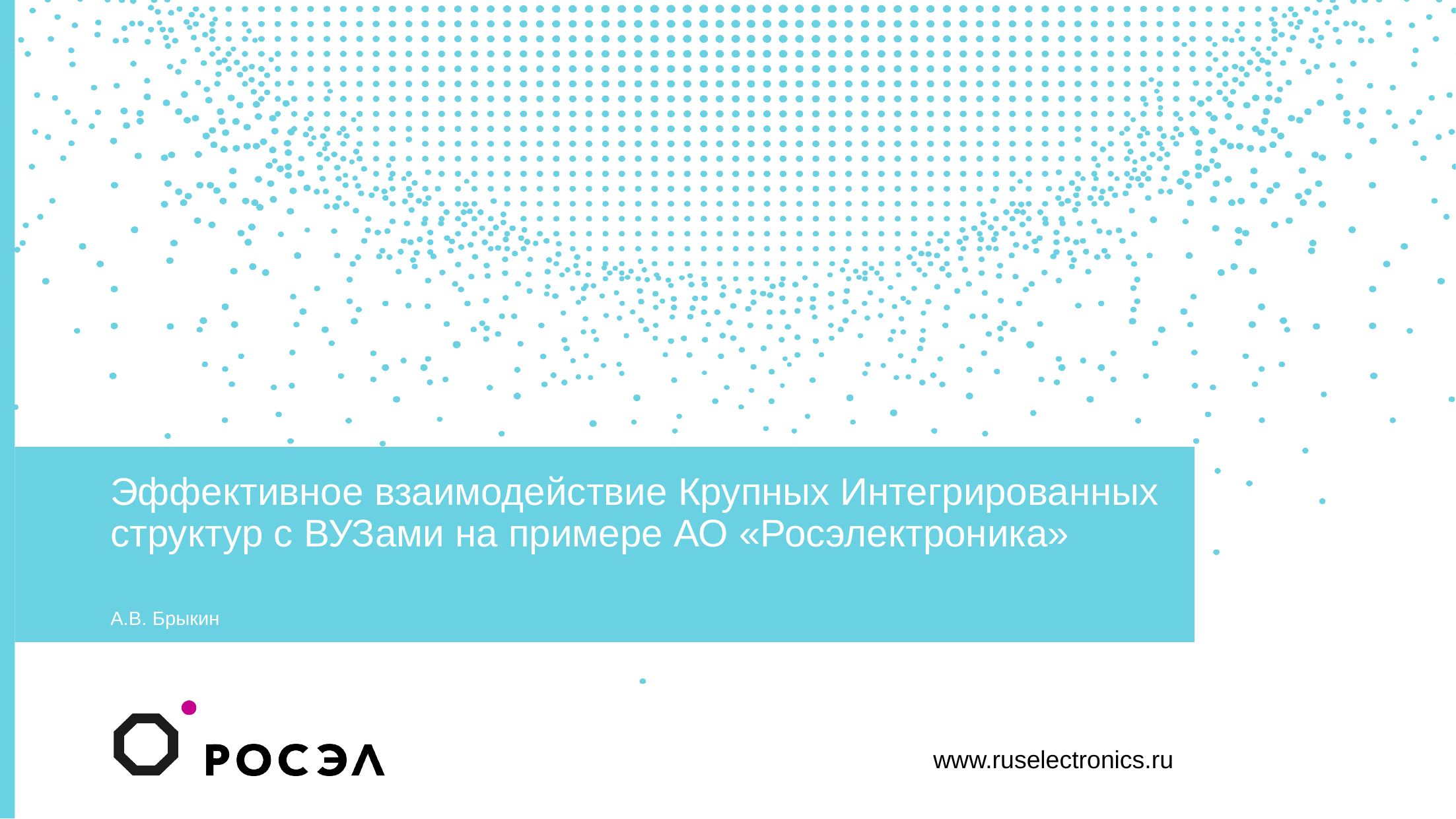

# Эффективное взаимодействие Крупных Интегрированных структур с ВУЗами на примере АО «Росэлектроника»
А.В. Брыкин
www.ruselectronics.ru